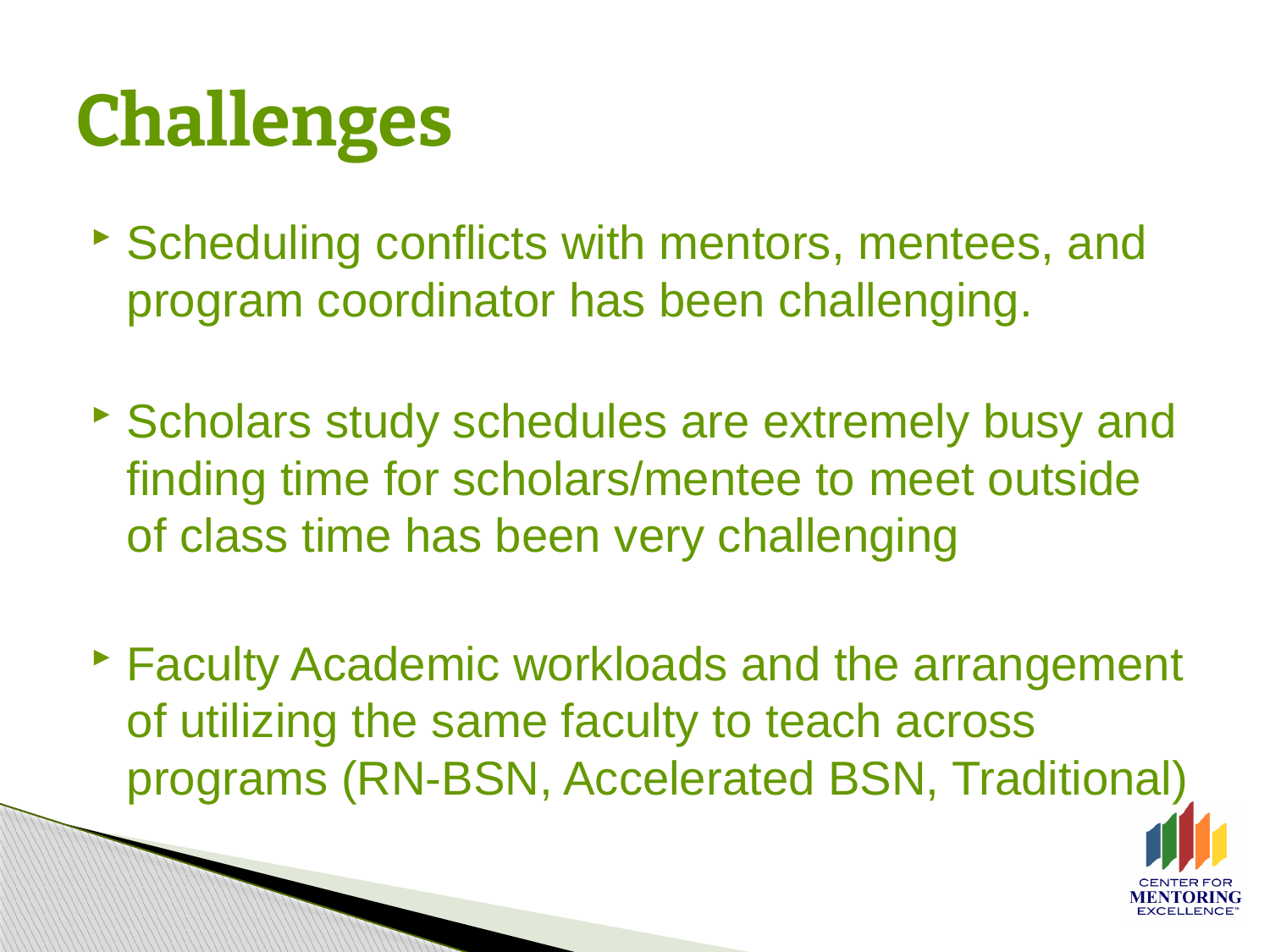

# Challenges
Scheduling conflicts with mentors, mentees, and program coordinator has been challenging.

Scholars study schedules are extremely busy and finding time for scholars/mentee to meet outside of class time has been very challenging

Faculty Academic workloads and the arrangement of utilizing the same faculty to teach across programs (RN-BSN, Accelerated BSN, Traditional)